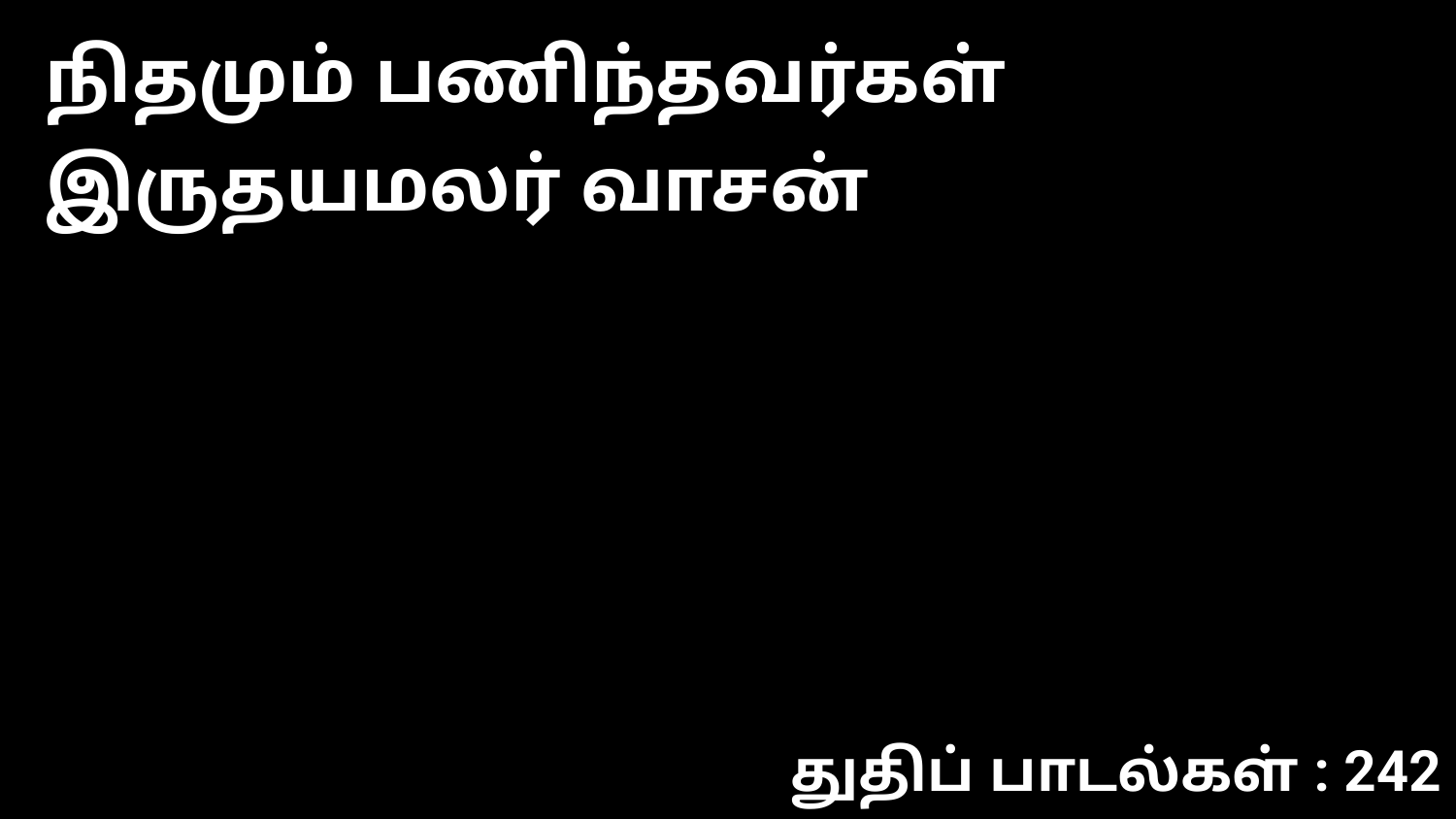

நிதமும் பணிந்தவர்கள் இருதயமலர் வாசன்
துதிப் பாடல்கள் : 242